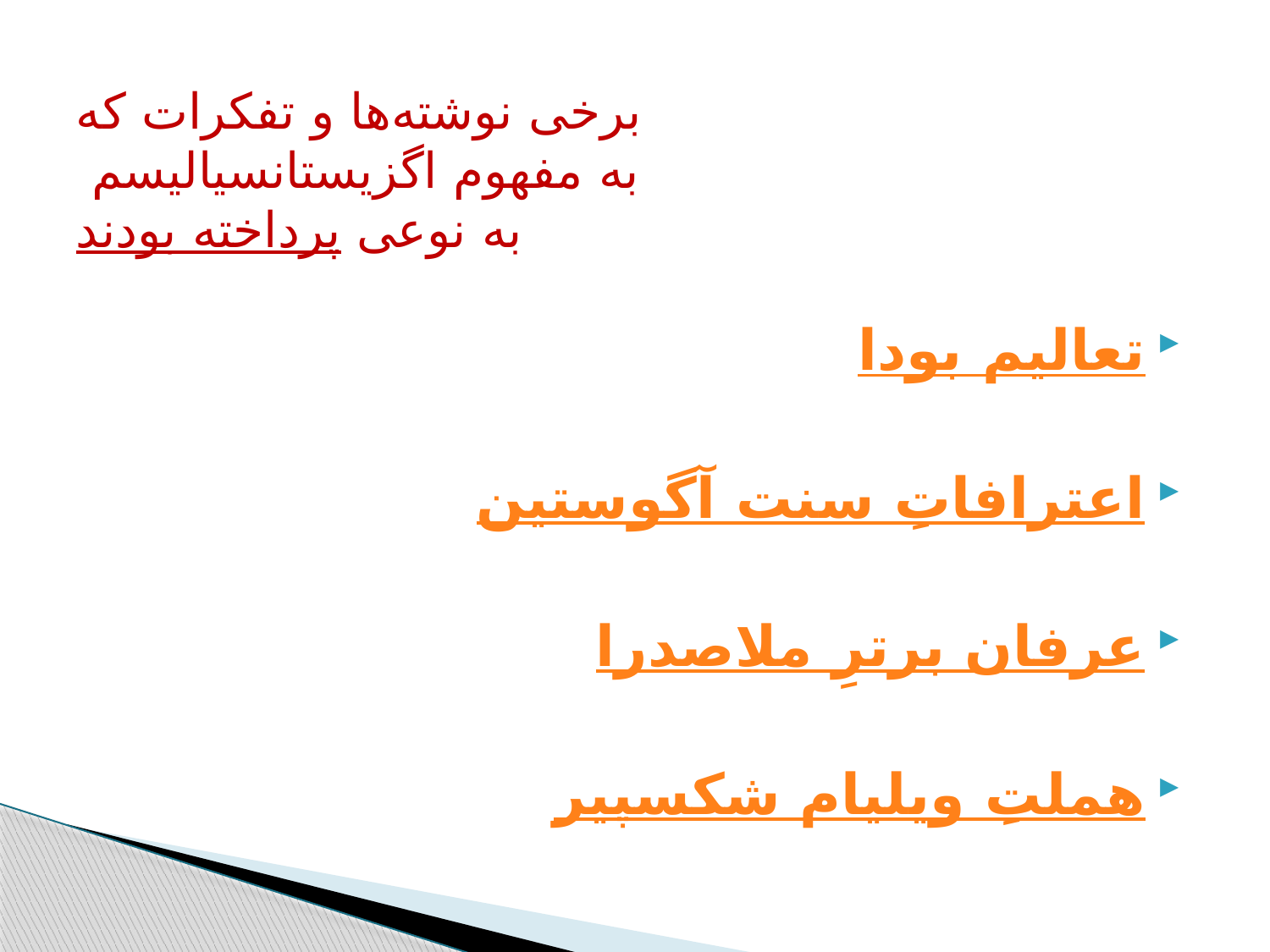

# برخی نوشته‌ها و تفکرات که به مفهوم اگزیستانسیالیسم به نوعی پرداخته بودند
تعالیم بودا

اعترافاتِ سنت آگوستین

عرفان برترِ ملاصدرا

هملتِ ویلیام شکسپیر